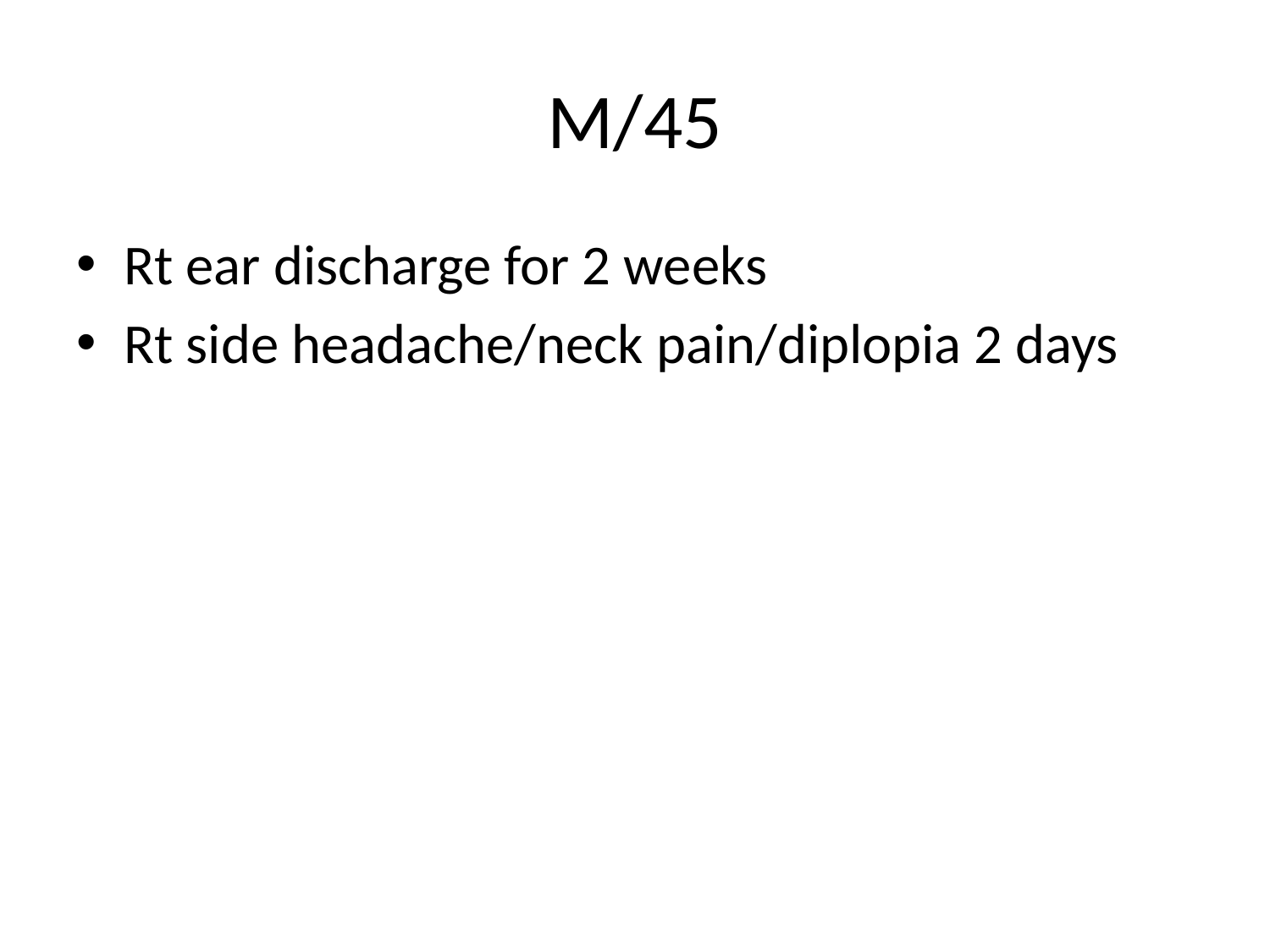

# M/45
Rt ear discharge for 2 weeks
Rt side headache/neck pain/diplopia 2 days